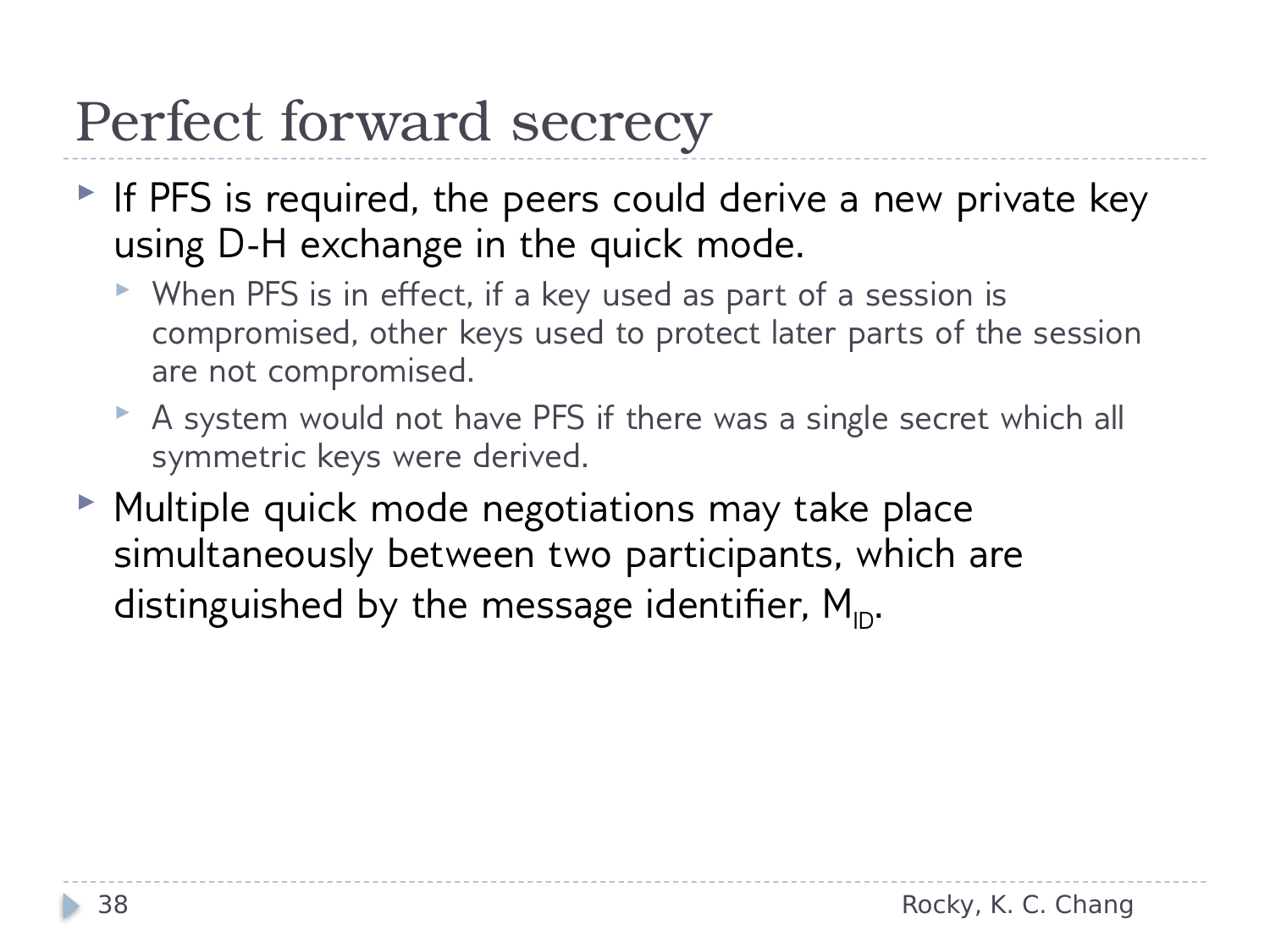

# Perfect forward secrecy
If PFS is required, the peers could derive a new private key using D-H exchange in the quick mode.
When PFS is in effect, if a key used as part of a session is compromised, other keys used to protect later parts of the session are not compromised.
A system would not have PFS if there was a single secret which all symmetric keys were derived.
Multiple quick mode negotiations may take place simultaneously between two participants, which are distinguished by the message identifier, MID.
38
Rocky, K. C. Chang